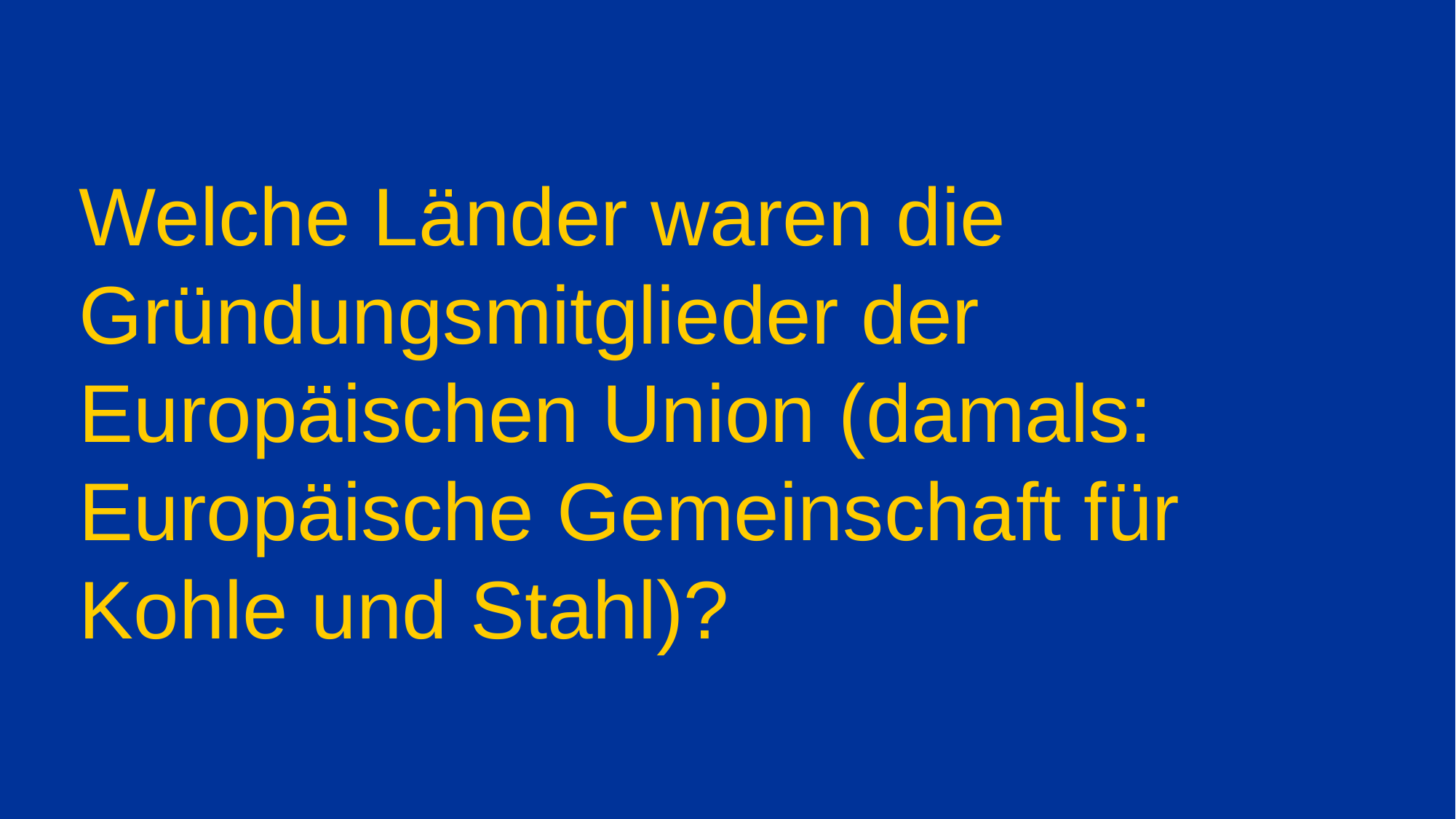

# Welche Länder waren die Gründungsmitglieder der Europäischen Union (damals: Europäische Gemeinschaft für Kohle und Stahl)?